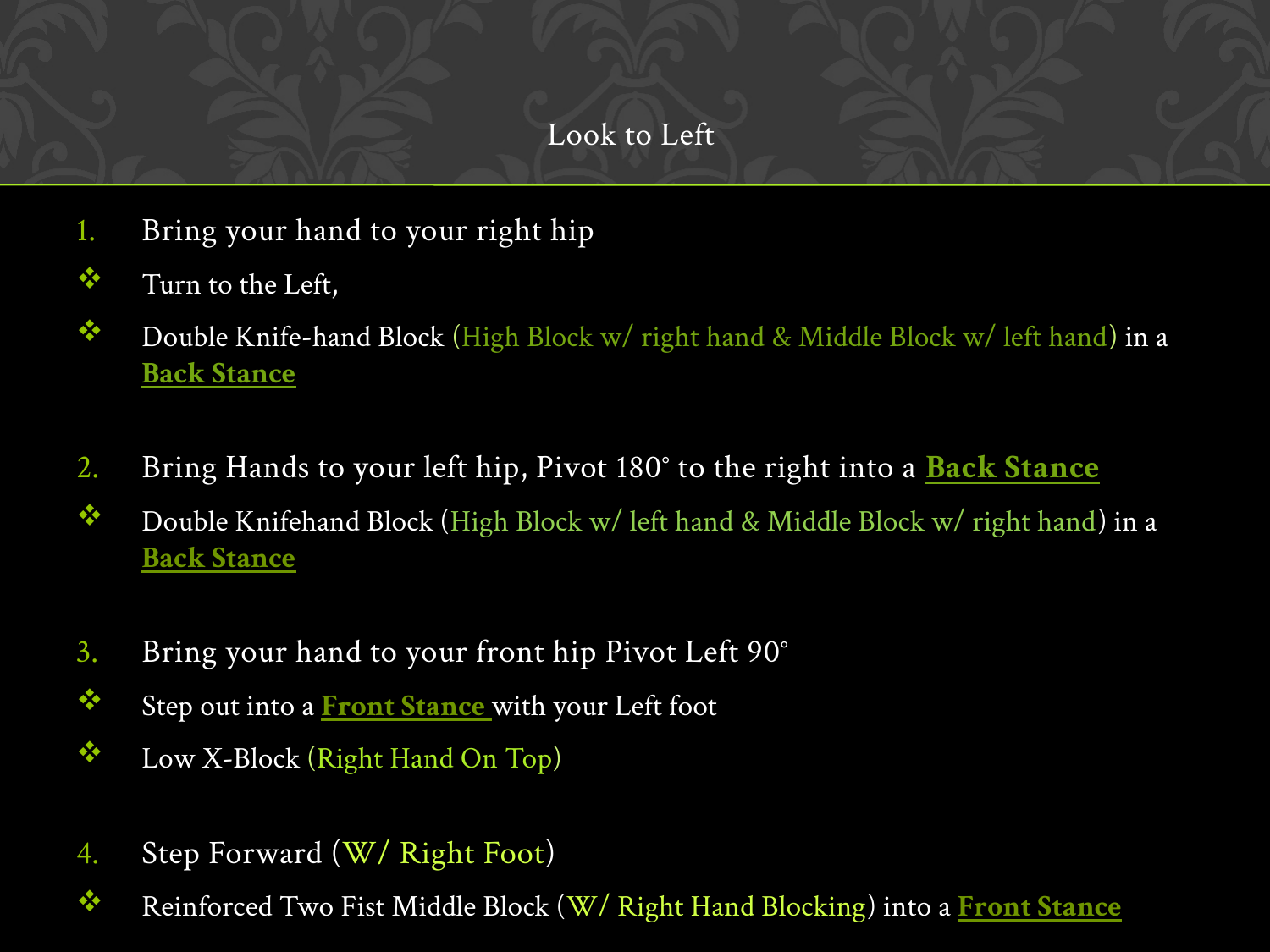

Look to Left

Bring your hand to your right hip
Turn to the Left,
Double Knife-hand Block (High Block w/ right hand & Middle Block w/ left hand) in a Back Stance

Bring Hands to your left hip, Pivot 180° to the right into a Back Stance
Double Knifehand Block (High Block w/ left hand & Middle Block w/ right hand) in a Back Stance

Bring your hand to your front hip Pivot Left 90°
Step out into a Front Stance with your Left foot
Low X-Block (Right Hand On Top)

Step Forward (W/ Right Foot)
Reinforced Two Fist Middle Block (W/ Right Hand Blocking) into a Front Stance